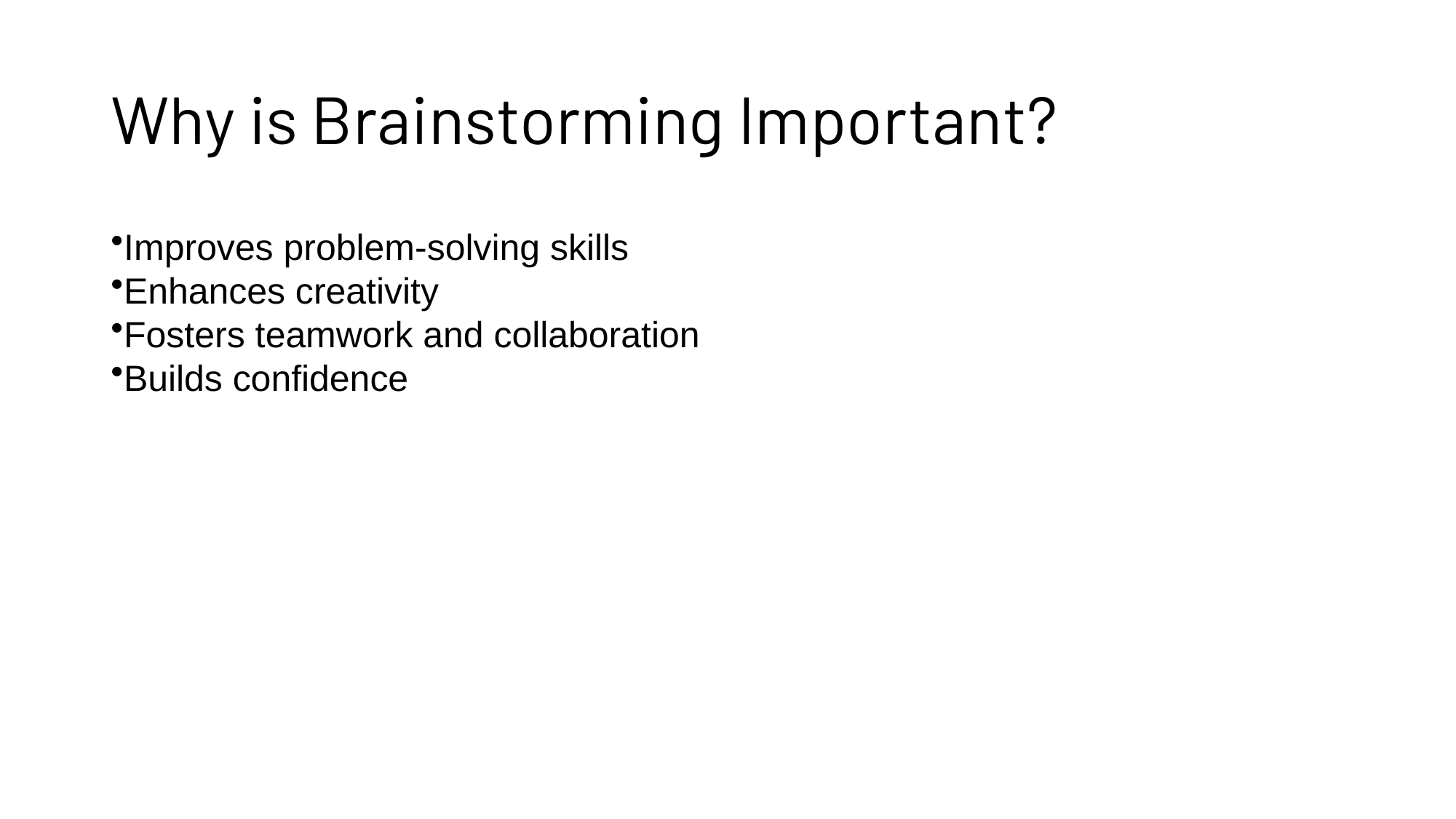

# Why is Brainstorming Important?
Improves problem-solving skills
Enhances creativity
Fosters teamwork and collaboration
Builds confidence